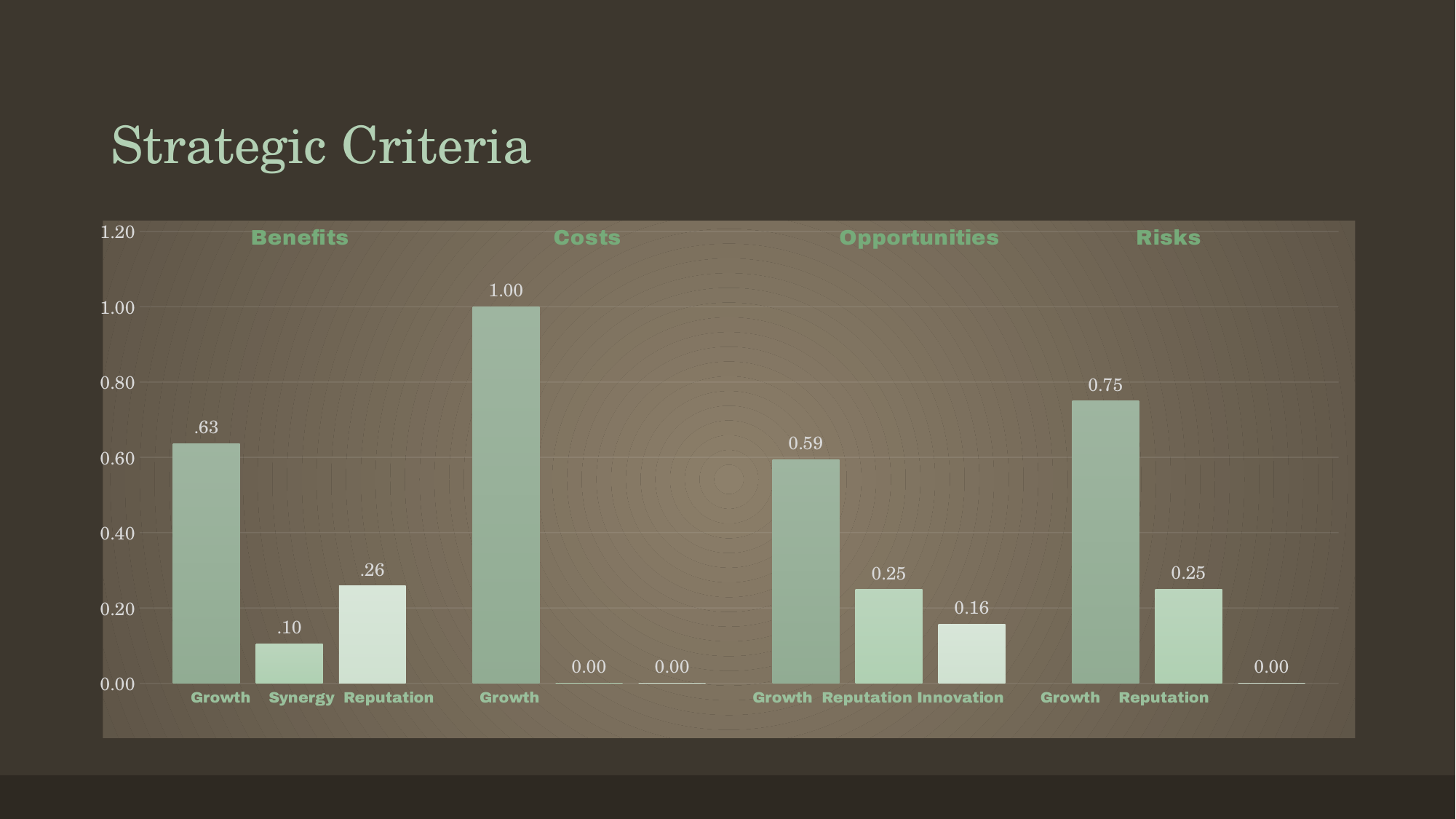

# Strategic Criteria

### Chart

| Category | Series 1 | Series 2 | Series 3 |
|---|---|---|---|
| Benefits | 0.636986 | 0.104729 | 0.258285 |
| Category 2 | 1.0 | 0.0 | 0.0 |
| Category 3 | 0.593634 | 0.249311 | 0.157056 |
| Category 4 | 0.75 | 0.25 | 0.0 |